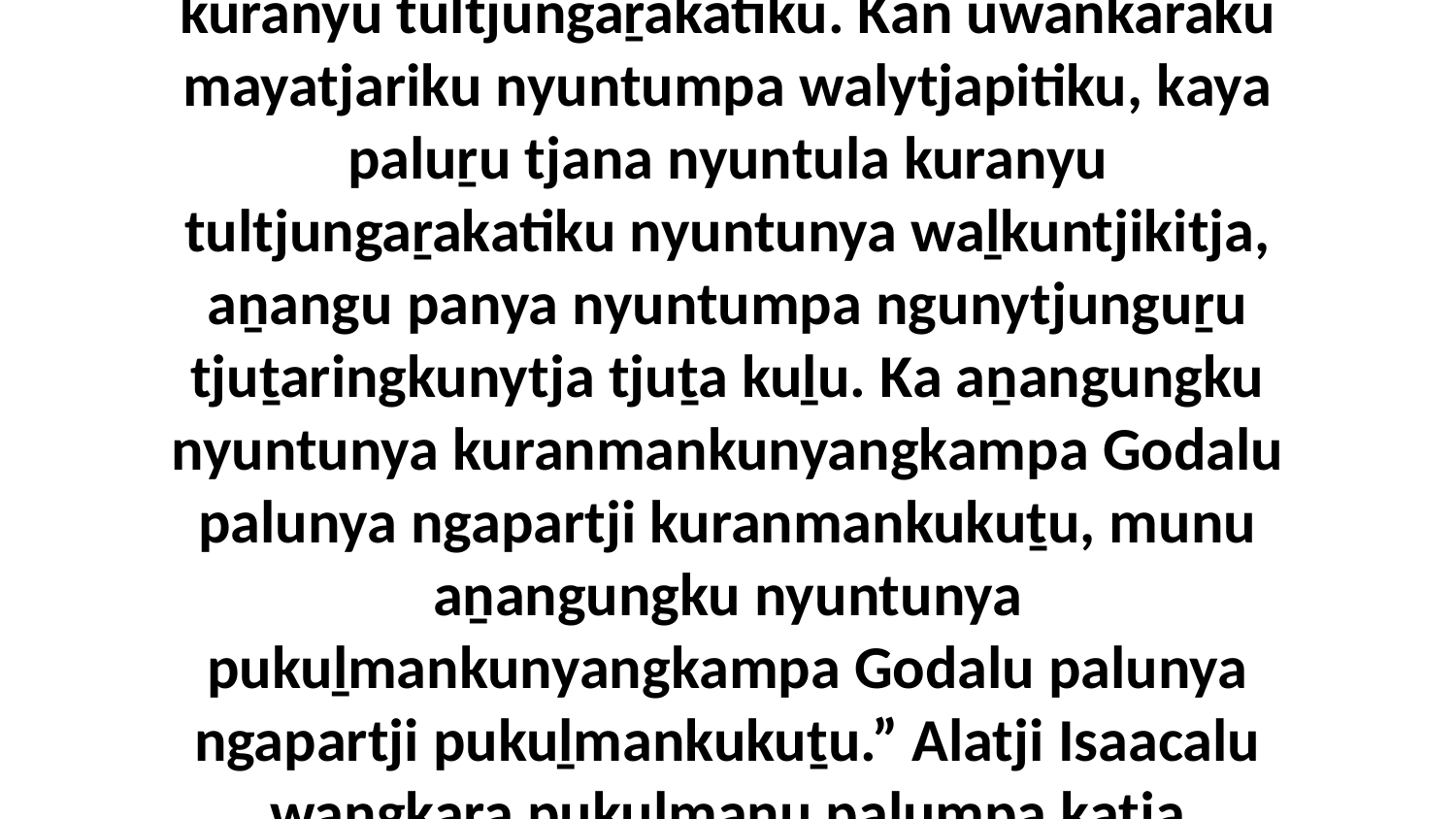

29 Kaya aṉangu ngura kutjupa kutjupa tjuṯanguṟu nyuntumpa waṟkaripai nyinaku, munuya nyuntunya waḻkuntjikitja nyuntula kuranyu tultjungaṟakatiku. Kan uwankaraku mayatjariku nyuntumpa walytjapitiku, kaya paluṟu tjana nyuntula kuranyu tultjungaṟakatiku nyuntunya waḻkuntjikitja, aṉangu panya nyuntumpa ngunytjunguṟu tjuṯaringkunytja tjuṯa kuḻu. Ka aṉangungku nyuntunya kuranmankunyangkampa Godalu palunya ngapartji kuranmankukuṯu, munu aṉangungku nyuntunya pukuḻmankunyangkampa Godalu palunya ngapartji pukuḻmankukuṯu.” Alatji Isaacalu wangkara pukuḻmanu palumpa katja Jacobanya ngunti kuliṟa Iitjunya-palku.Iitjulu Pukuḻmankunytjaku Palumpa Mamangka Puḻkaṟa Tjapintja